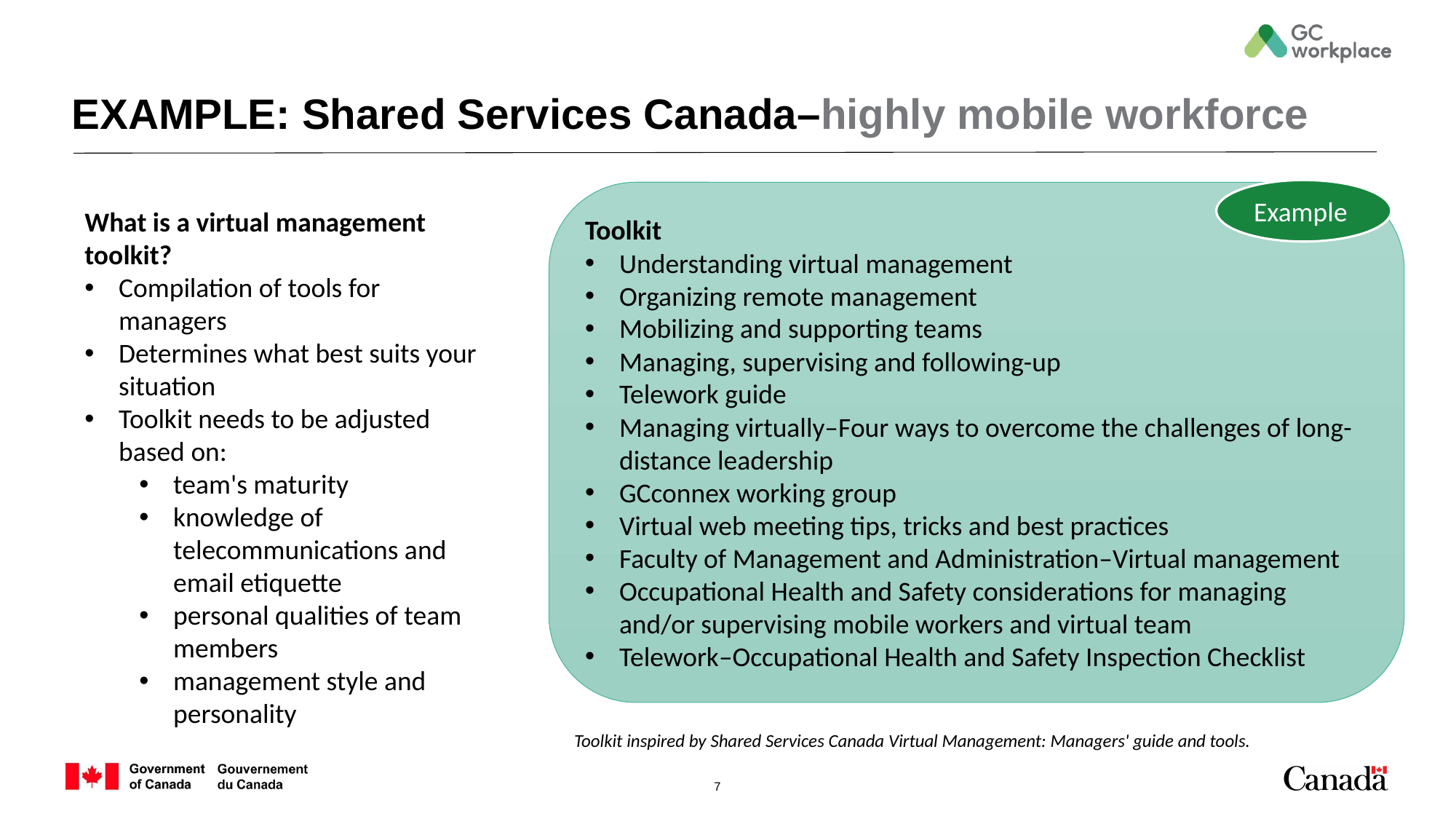

# EXAMPLE: Shared Services Canada–highly mobile workforce
Example
Toolkit
Understanding virtual management
Organizing remote management
Mobilizing and supporting teams
Managing, supervising and following-up
Telework guide
Managing virtually–Four ways to overcome the challenges of long-distance leadership
GCconnex working group
Virtual web meeting tips, tricks and best practices
Faculty of Management and Administration–Virtual management
Occupational Health and Safety considerations for managing and/or supervising mobile workers and virtual team
Telework–Occupational Health and Safety Inspection Checklist
What is a virtual management toolkit?
Compilation of tools for managers
Determines what best suits your situation
Toolkit needs to be adjusted based on:
team's maturity
knowledge of telecommunications and email etiquette
personal qualities of team members
management style and personality

Toolkit inspired by Shared Services Canada Virtual Management: Managers' guide and tools.